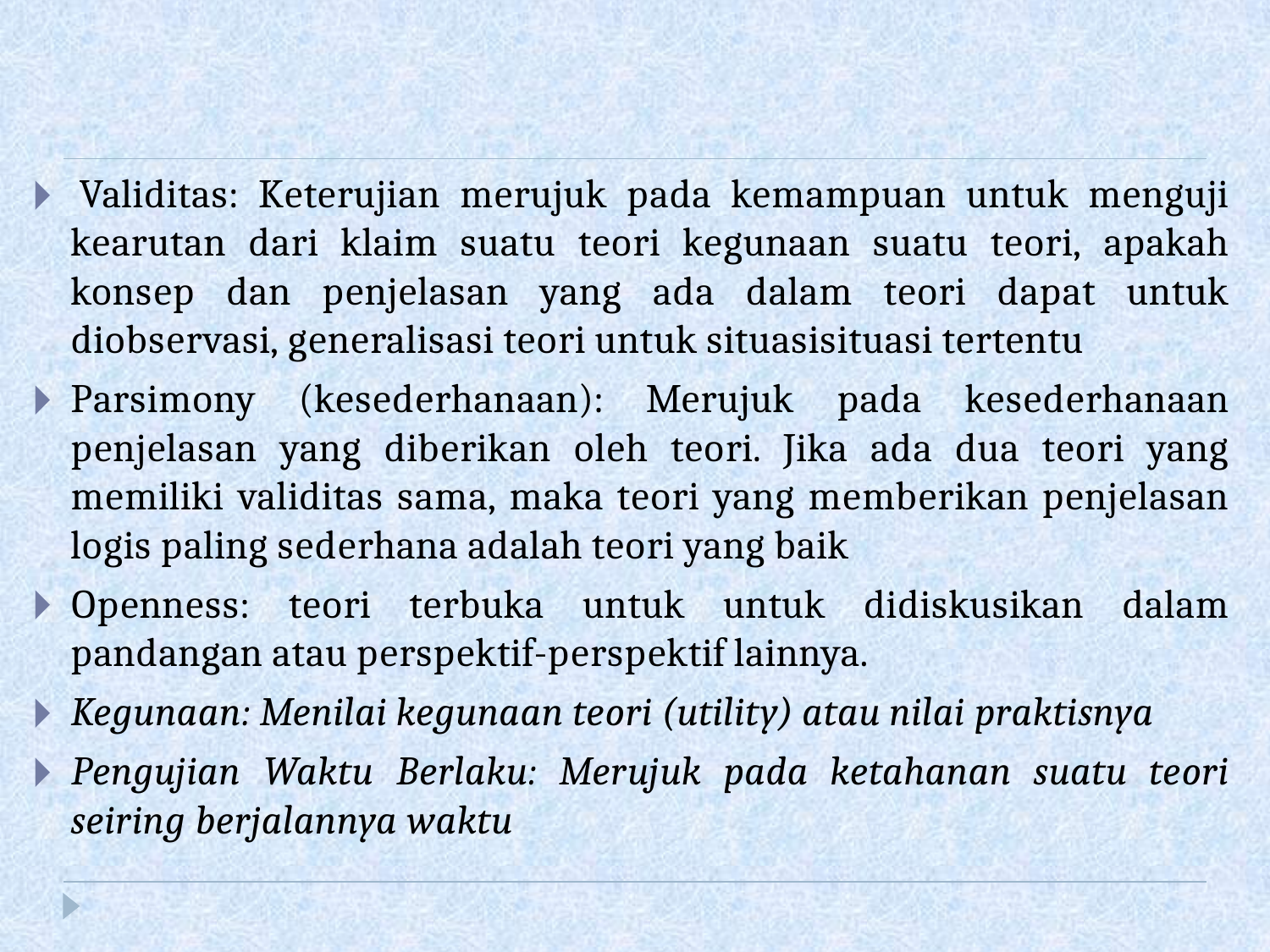

Validitas: Keterujian merujuk pada kemampuan untuk menguji kearutan dari klaim suatu teori kegunaan suatu teori, apakah konsep dan penjelasan yang ada dalam teori dapat untuk diobservasi, generalisasi teori untuk situasisituasi tertentu
Parsimony (kesederhanaan): Merujuk pada kesederhanaan penjelasan yang diberikan oleh teori. Jika ada dua teori yang memiliki validitas sama, maka teori yang memberikan penjelasan logis paling sederhana adalah teori yang baik
Openness: teori terbuka untuk untuk didiskusikan dalam pandangan atau perspektif-perspektif lainnya.
Kegunaan: Menilai kegunaan teori (utility) atau nilai praktisnya
Pengujian Waktu Berlaku: Merujuk pada ketahanan suatu teori seiring berjalannya waktu